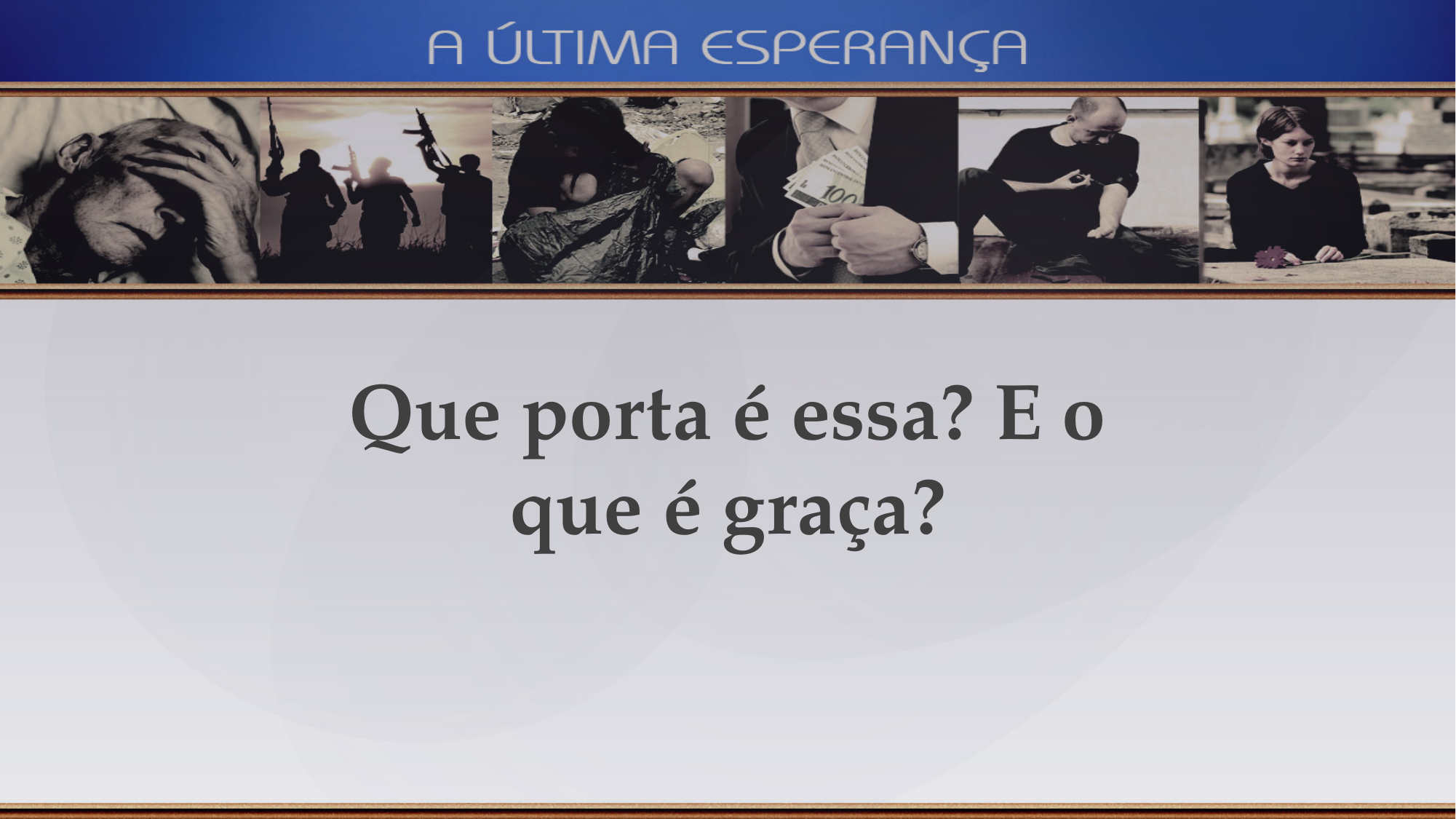

Que porta é essa? E o que é graça?